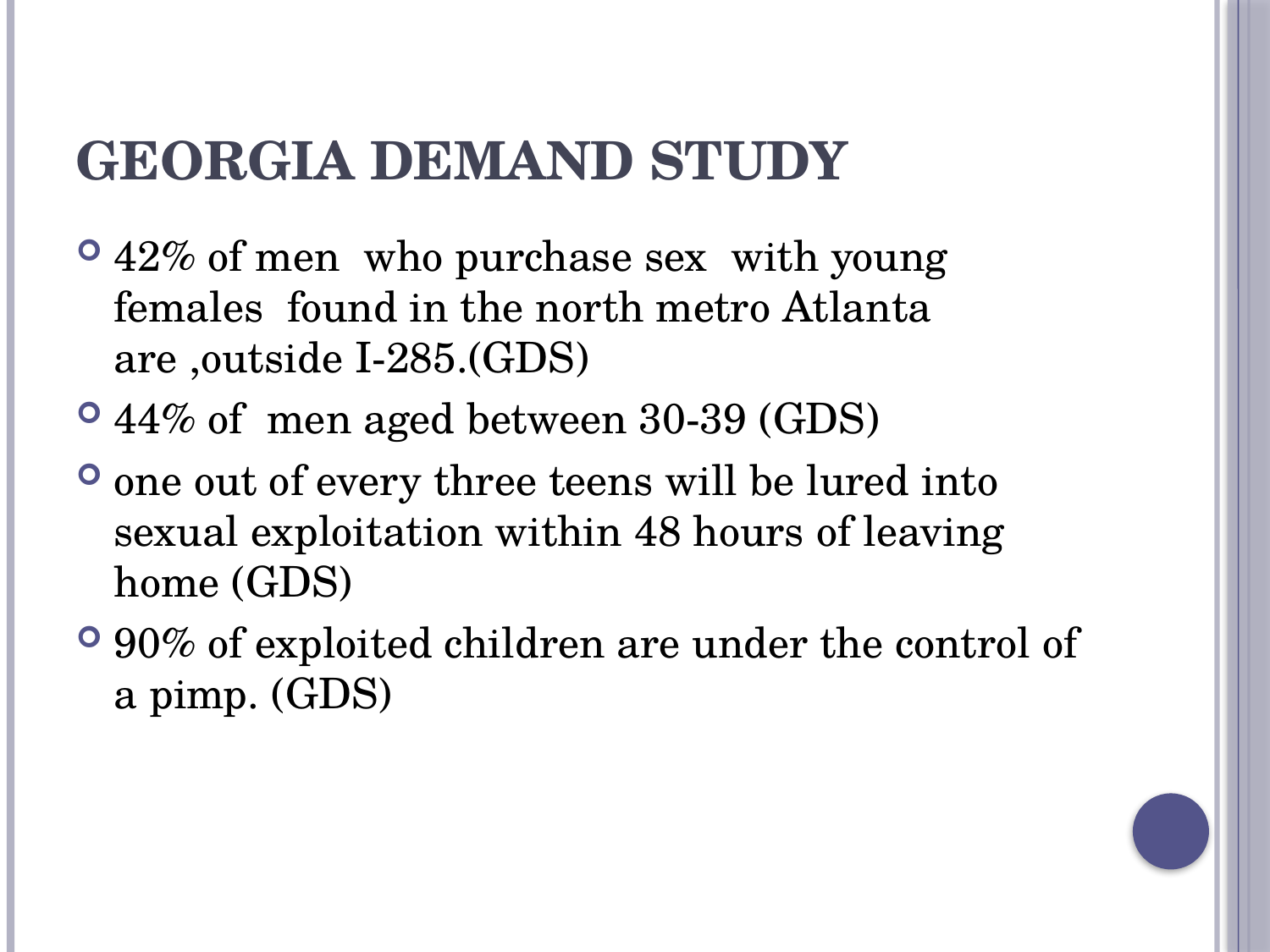

# Georgia Demand Study
42% of men  who purchase sex  with young females  found in the north metro Atlanta are ,outside I-285.(GDS)
44% of  men aged between 30-39 (GDS)
one out of every three teens will be lured into sexual exploitation within 48 hours of leaving home (GDS)
90% of exploited children are under the control of a pimp. (GDS)